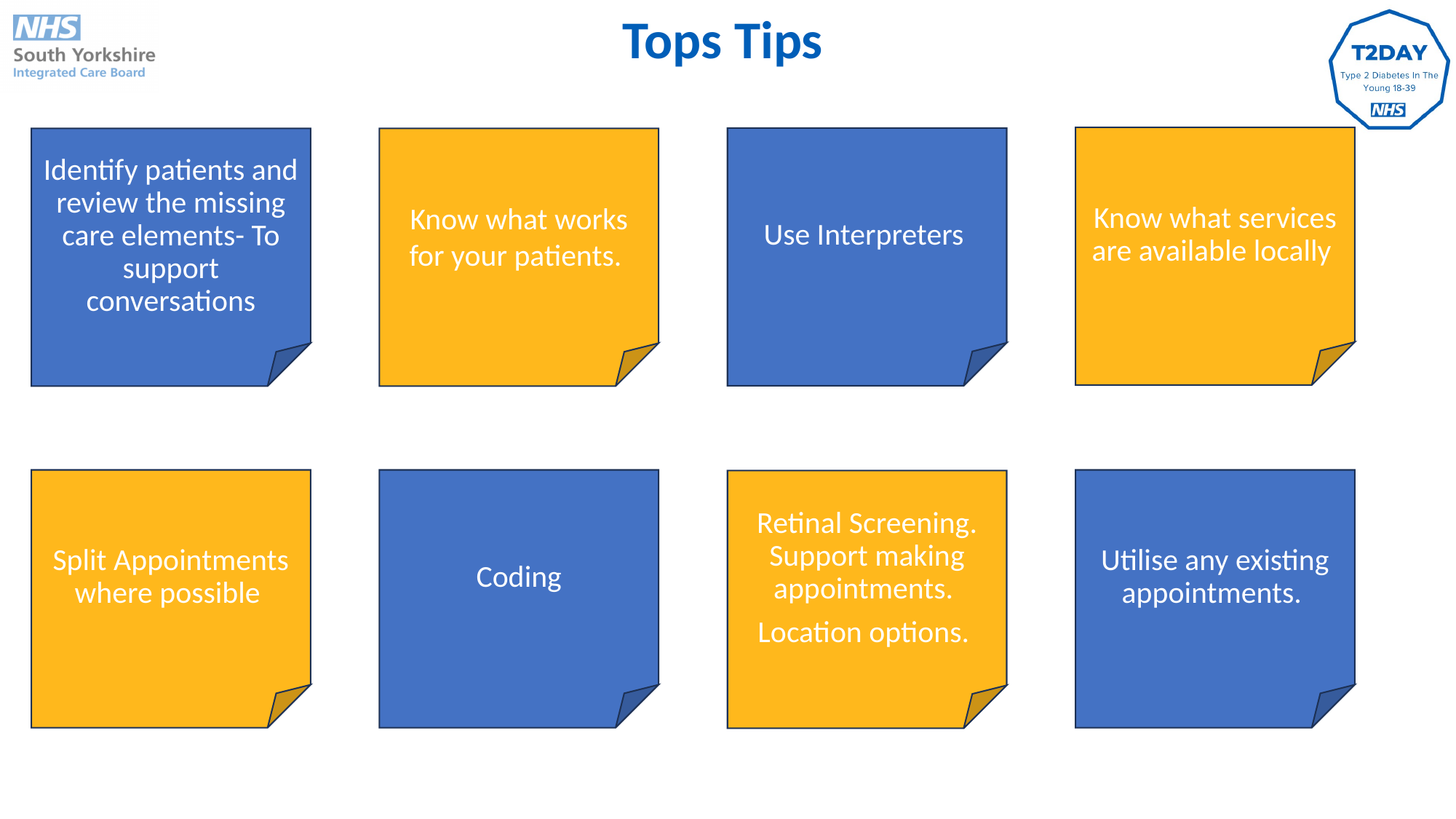

# Tops Tips

Know what services are available locally
Use Interpreters
Identify patients and review the missing care elements- To support conversations
Know what works for your patients.
Split Appointments where possible
Coding
Utilise any existing appointments.
Retinal Screening. Support making appointments.
Location options.